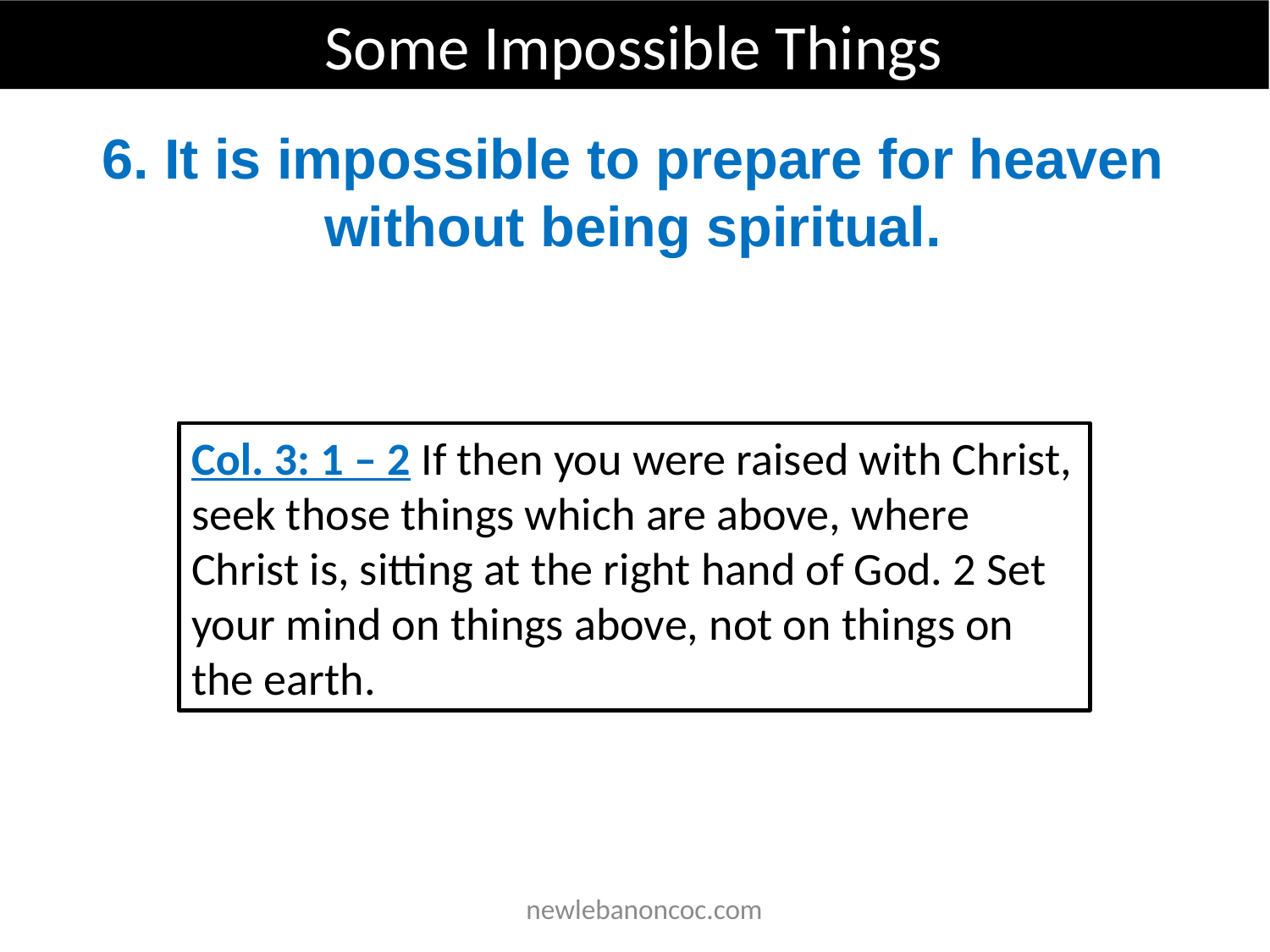

Some Impossible Things
6. It is impossible to prepare for heaven without being spiritual.
Col. 3: 1 – 2 If then you were raised with Christ, seek those things which are above, where Christ is, sitting at the right hand of God. 2 Set your mind on things above, not on things on the earth.
   newlebanoncoc.com